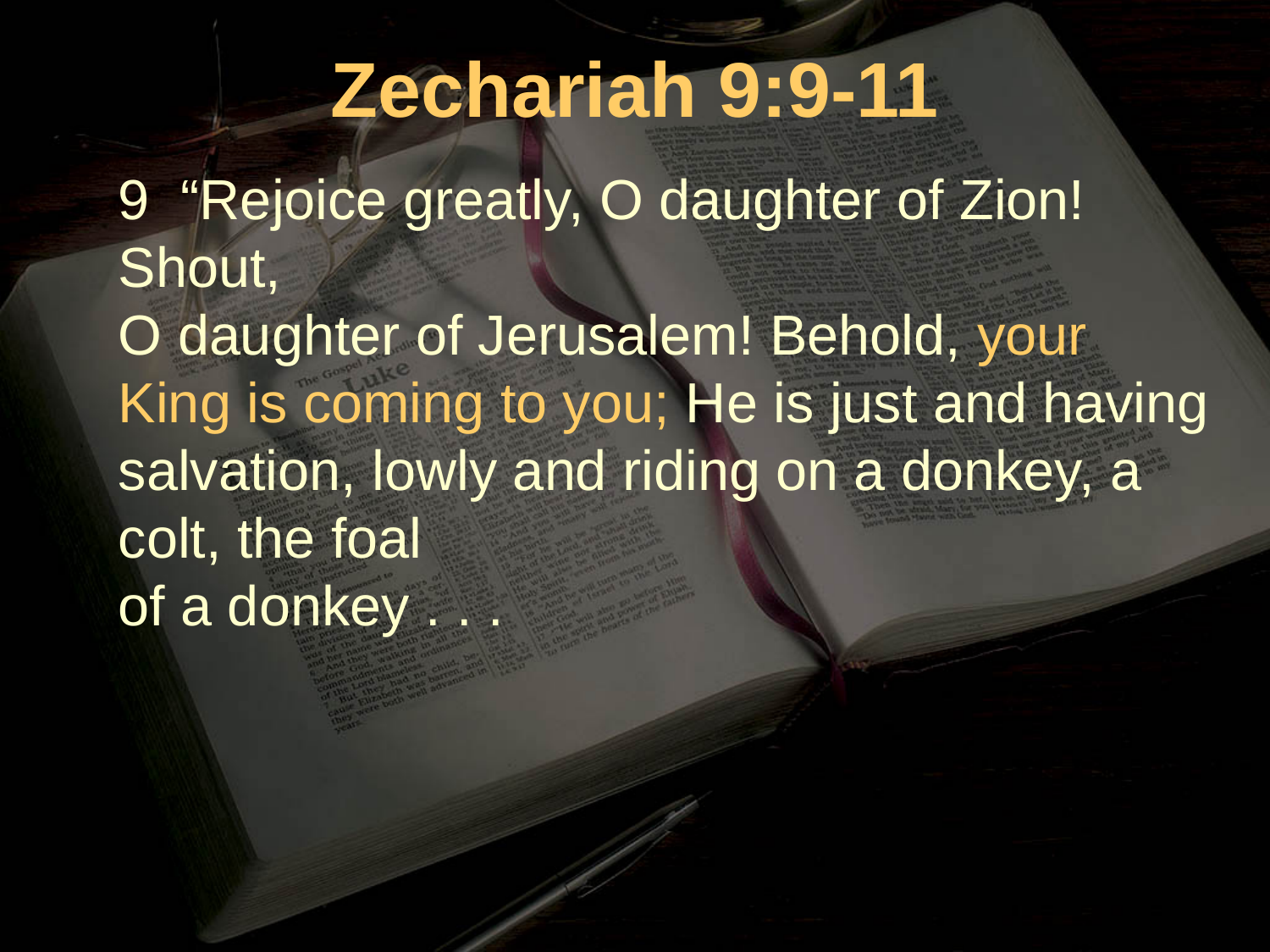

Zechariah 9:9-11
9  “Rejoice greatly, O daughter of Zion! Shout,
O daughter of Jerusalem! Behold, your King is coming to you; He is just and having salvation, lowly and riding on a donkey, a colt, the foal
of a donkey . . .